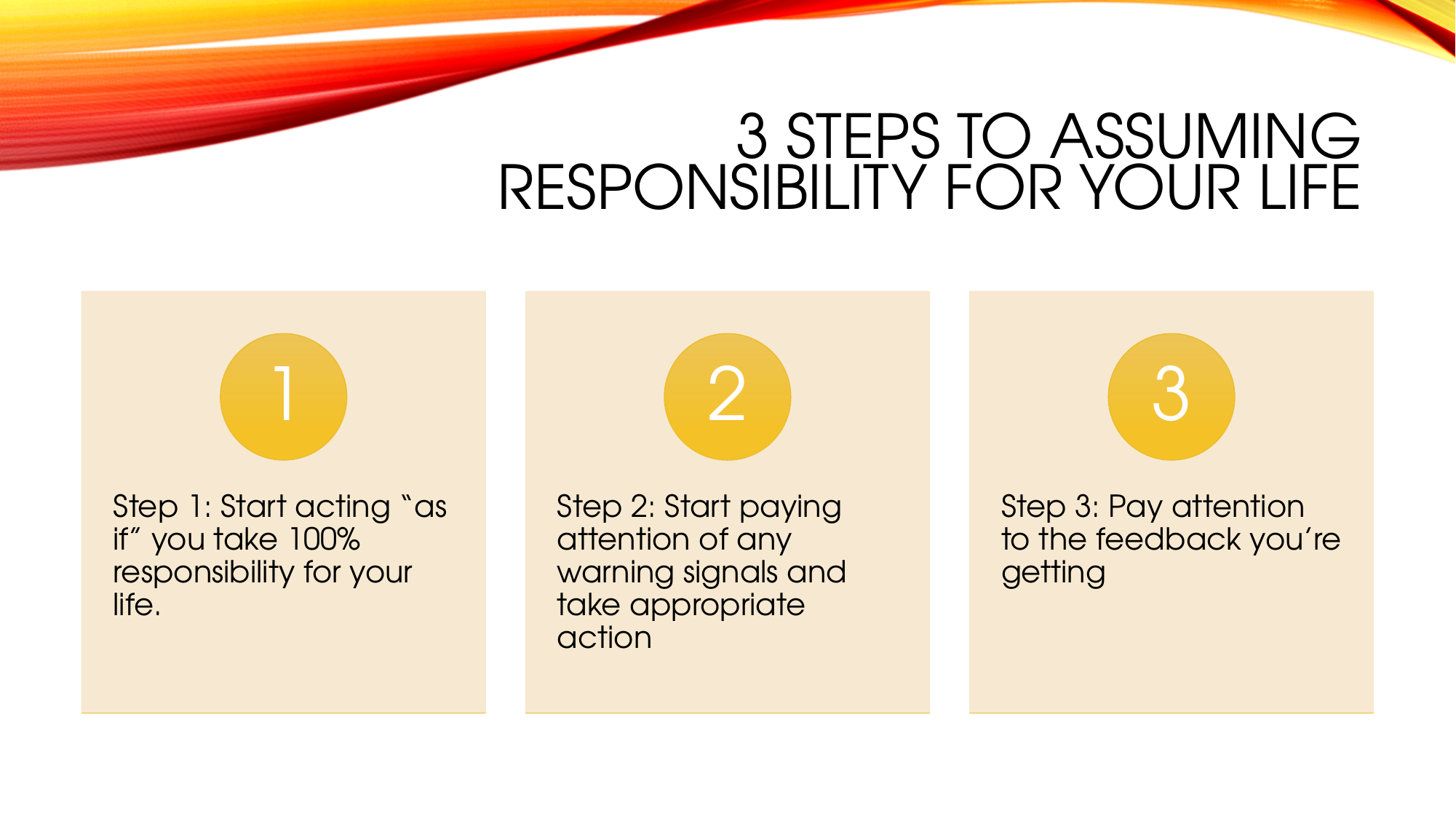

# 3 Steps To Assuming Responsibility For Your Life
Step 1: Start acting “as if” you take 100% responsibility for your life.
1
Step 2: Start paying attention of any warning signals and take appropriate action
2
Step 3: Pay attention to the feedback you’re getting
3